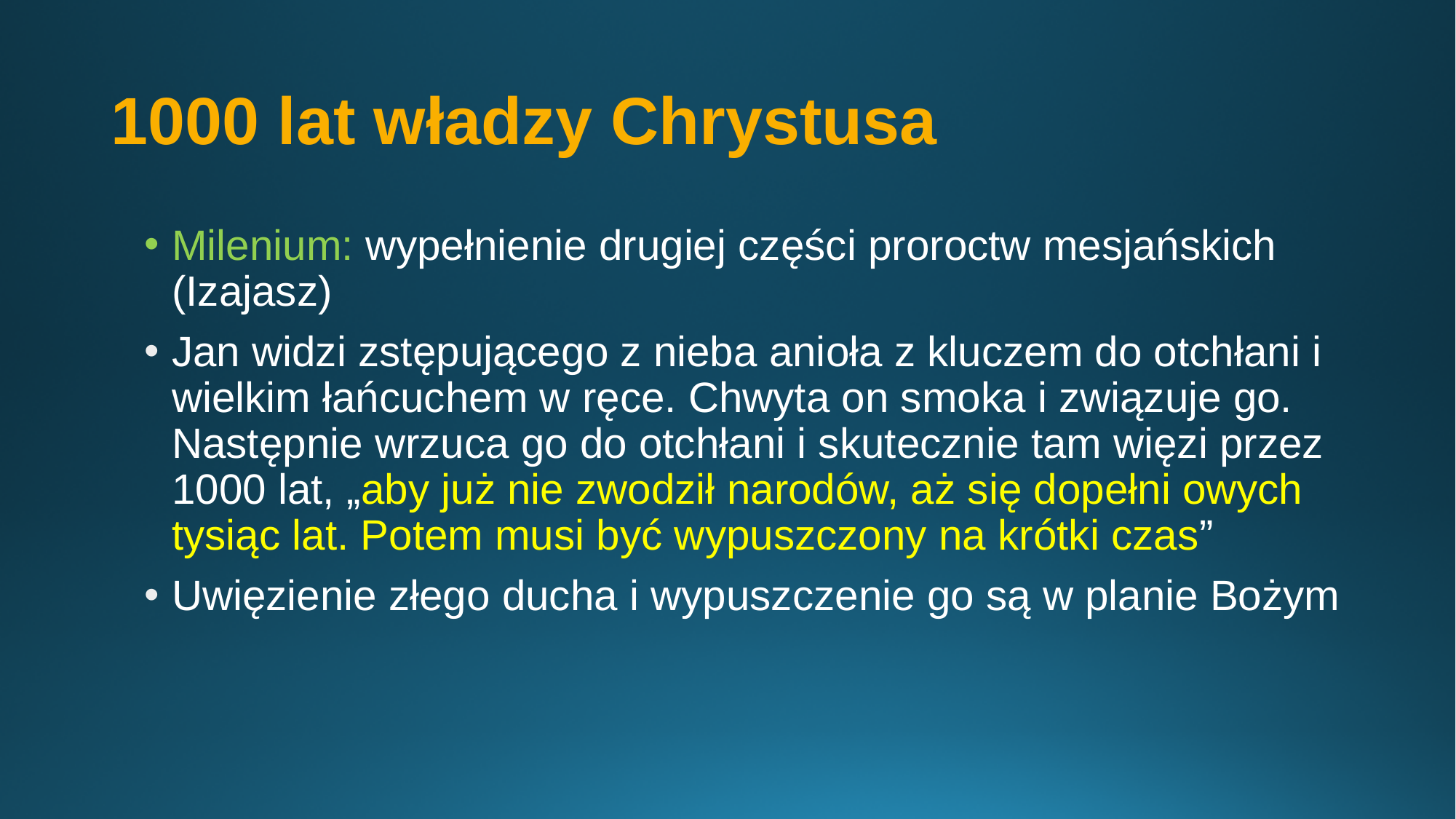

# 1000 lat władzy Chrystusa
Milenium: wypełnienie drugiej części proroctw mesjańskich (Izajasz)
Jan widzi zstępującego z nieba anioła z kluczem do otchłani i wielkim łańcuchem w ręce. Chwyta on smoka i związuje go. Następnie wrzuca go do otchłani i skutecznie tam więzi przez 1000 lat, „aby już nie zwodził narodów, aż się dopełni owych tysiąc lat. Potem musi być wypuszczony na krótki czas”
Uwięzienie złego ducha i wypuszczenie go są w planie Bożym